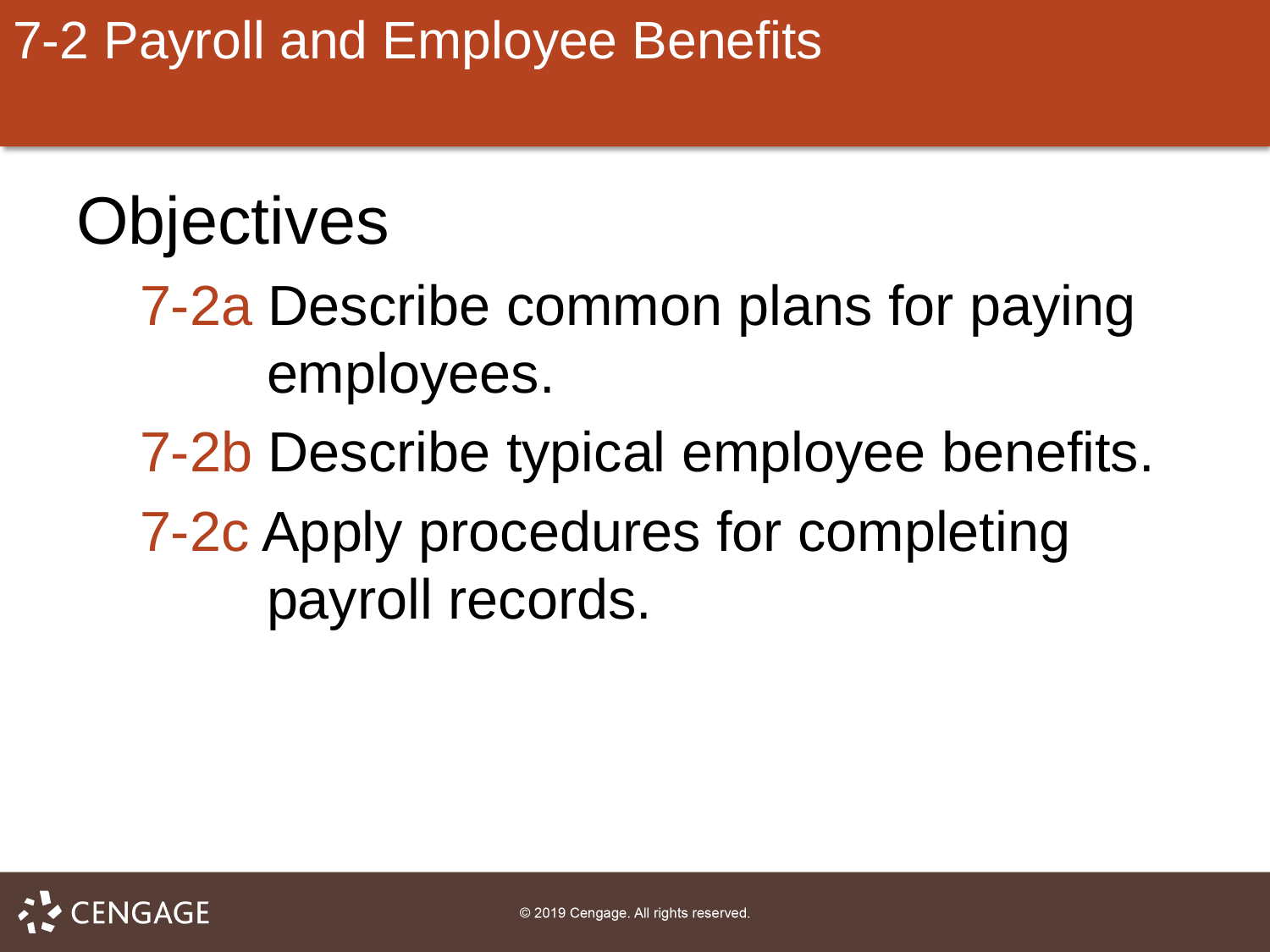

# 7-2 Payroll and Employee Benefits
Objectives
7-2a Describe common plans for paying employees.
7-2b Describe typical employee benefits.
7-2c Apply procedures for completing payroll records.